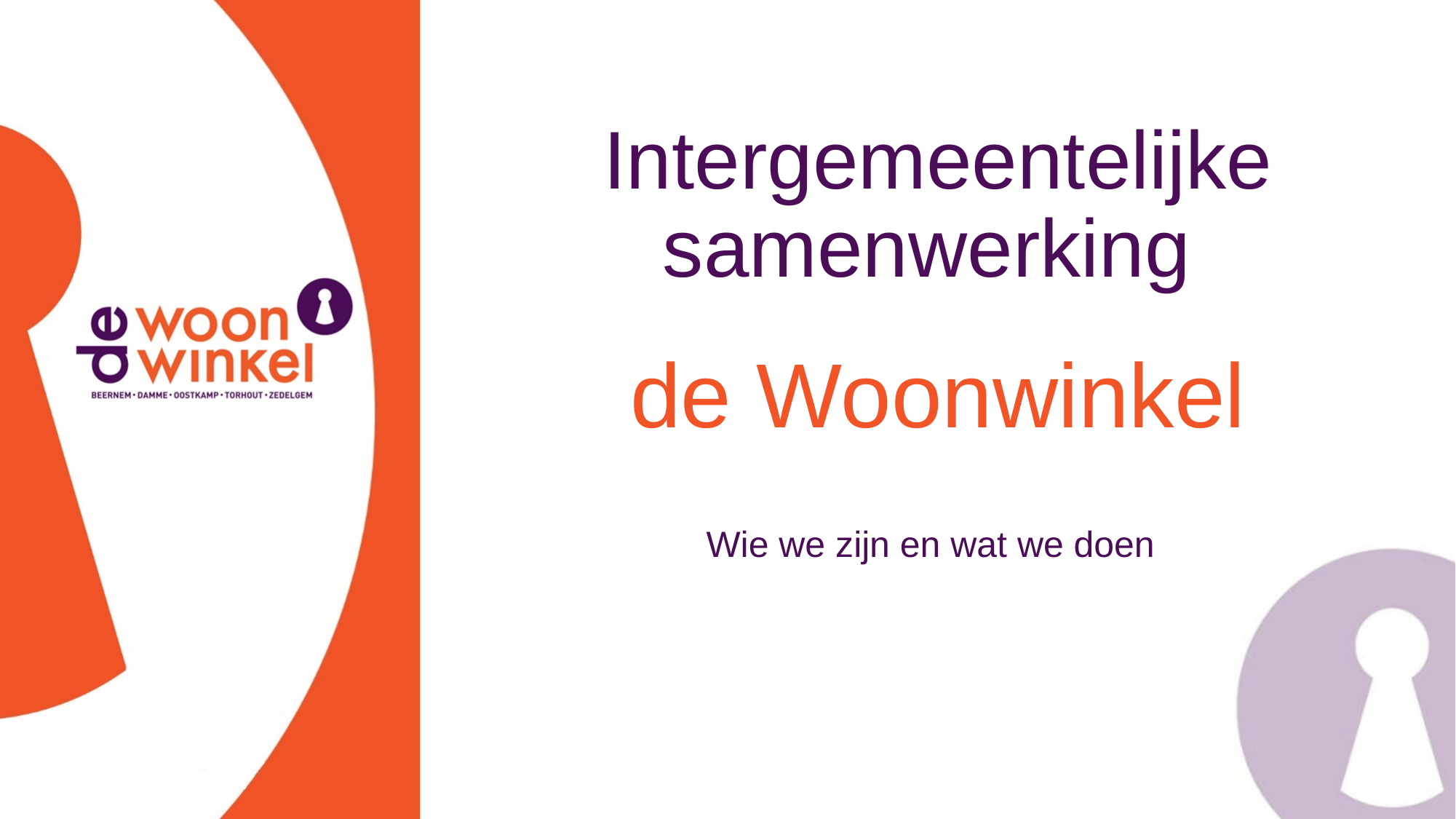

# Intergemeentelijke samenwerking
de Woonwinkel
Wie we zijn en wat we doen